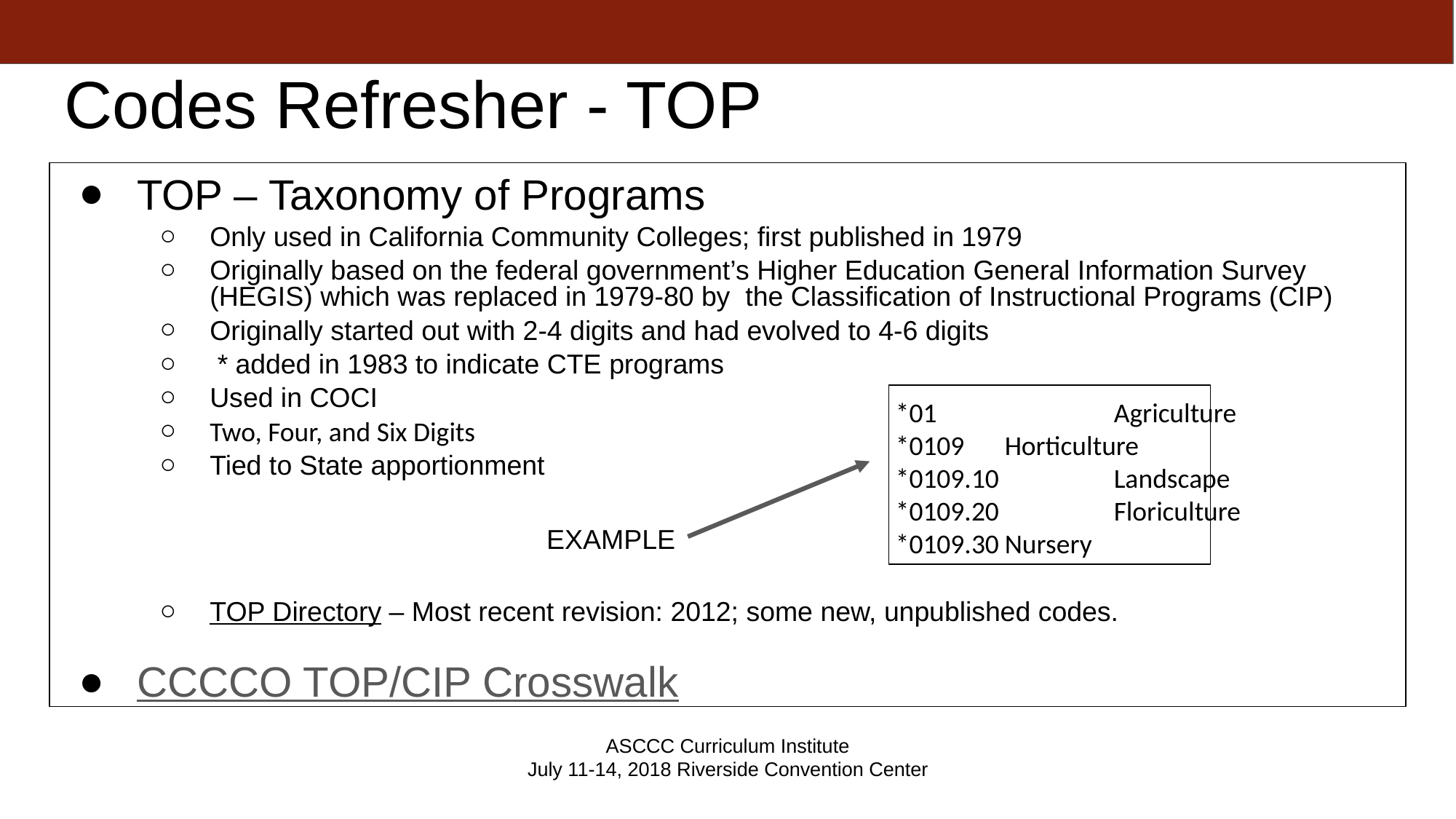

# Codes Refresher - TOP

TOP – Taxonomy of Programs
Only used in California Community Colleges; first published in 1979
Originally based on the federal government’s Higher Education General Information Survey (HEGIS) which was replaced in 1979-80 by  the Classification of Instructional Programs (CIP)
Originally started out with 2-4 digits and had evolved to 4-6 digits
 * added in 1983 to indicate CTE programs
Used in COCI
Two, Four, and Six Digits
Tied to State apportionment

                                          EXAMPLE

TOP Directory – Most recent revision: 2012; some new, unpublished codes.

CCCCO TOP/CIP Crosswalk
*01		Agriculture
*0109 	Horticulture
*0109.10 	Landscape
*0109.20 	Floriculture
*0109.30	Nursery

ASCCC Curriculum Institute
July 11-14, 2018 Riverside Convention Center